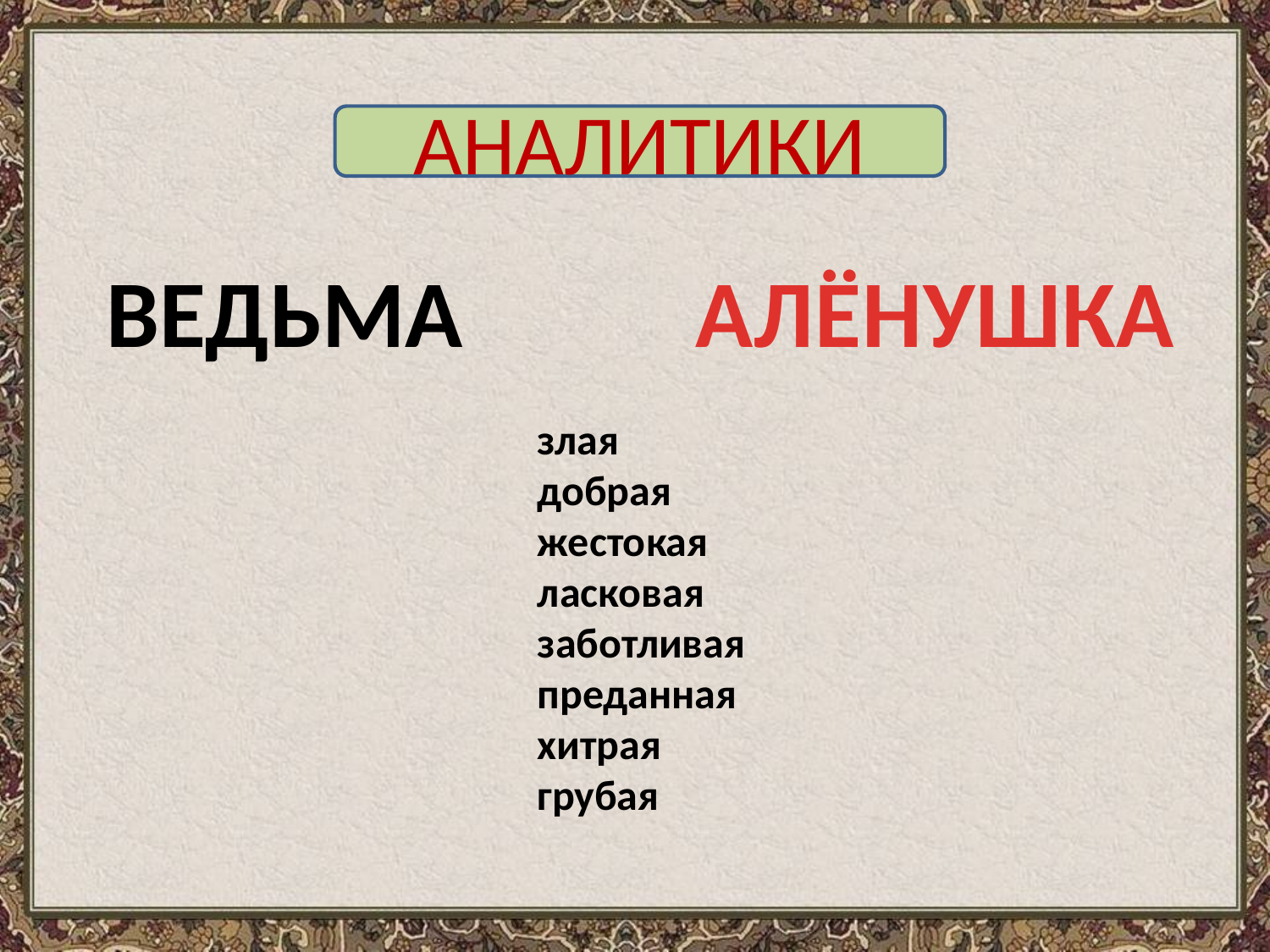

АНАЛИТИКИ
ВЕДЬМА
АЛЁНУШКА
злая
добрая
жестокая
ласковая
заботливая
преданная
хитрая
грубая